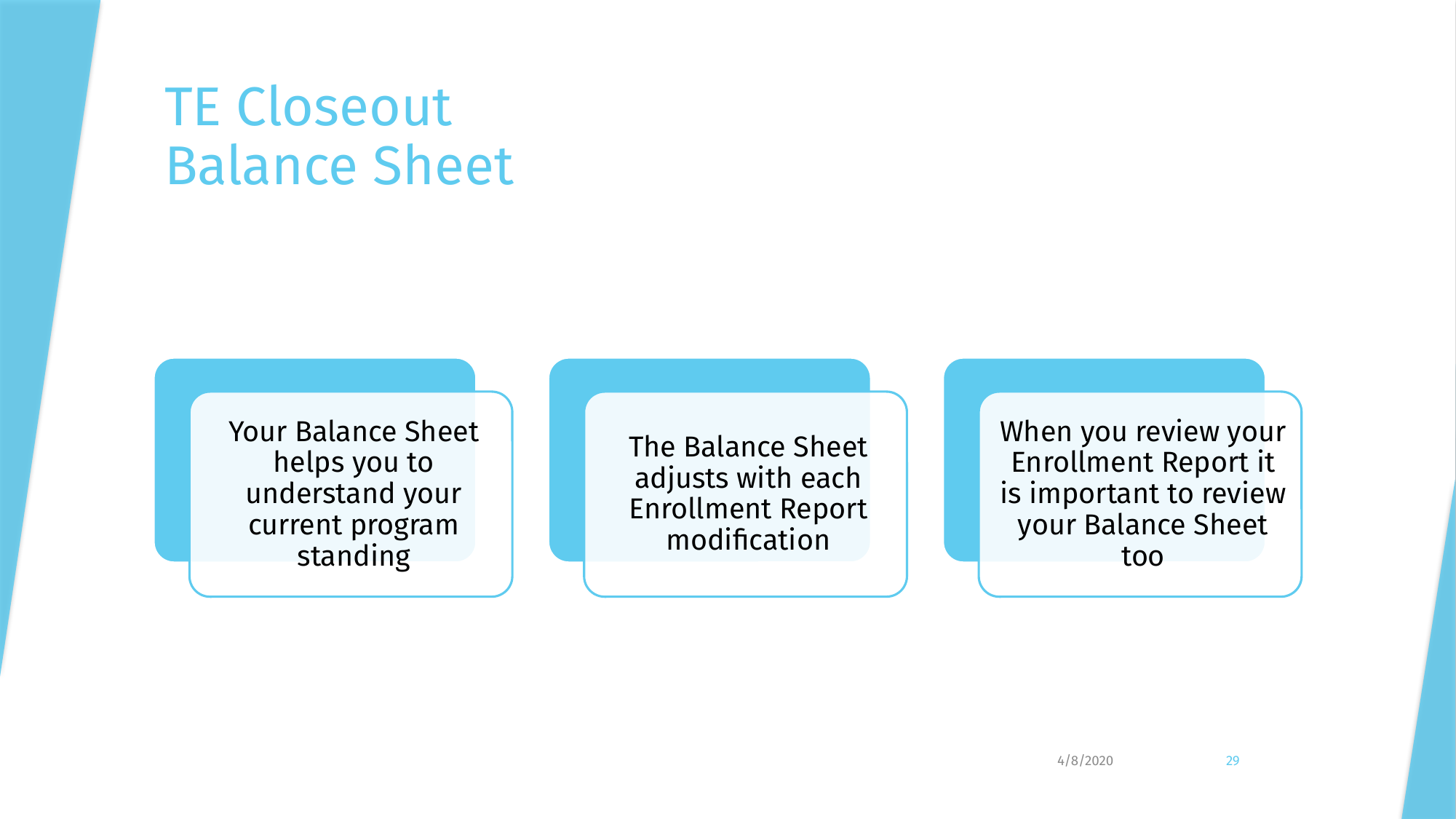

# TE Closeout Balance Sheet
Your Balance Sheet helps you to understand your current program standing
The Balance Sheet adjusts with each Enrollment Report modification
When you review your Enrollment Report it is important to review your Balance Sheet too

4/8/2020
29